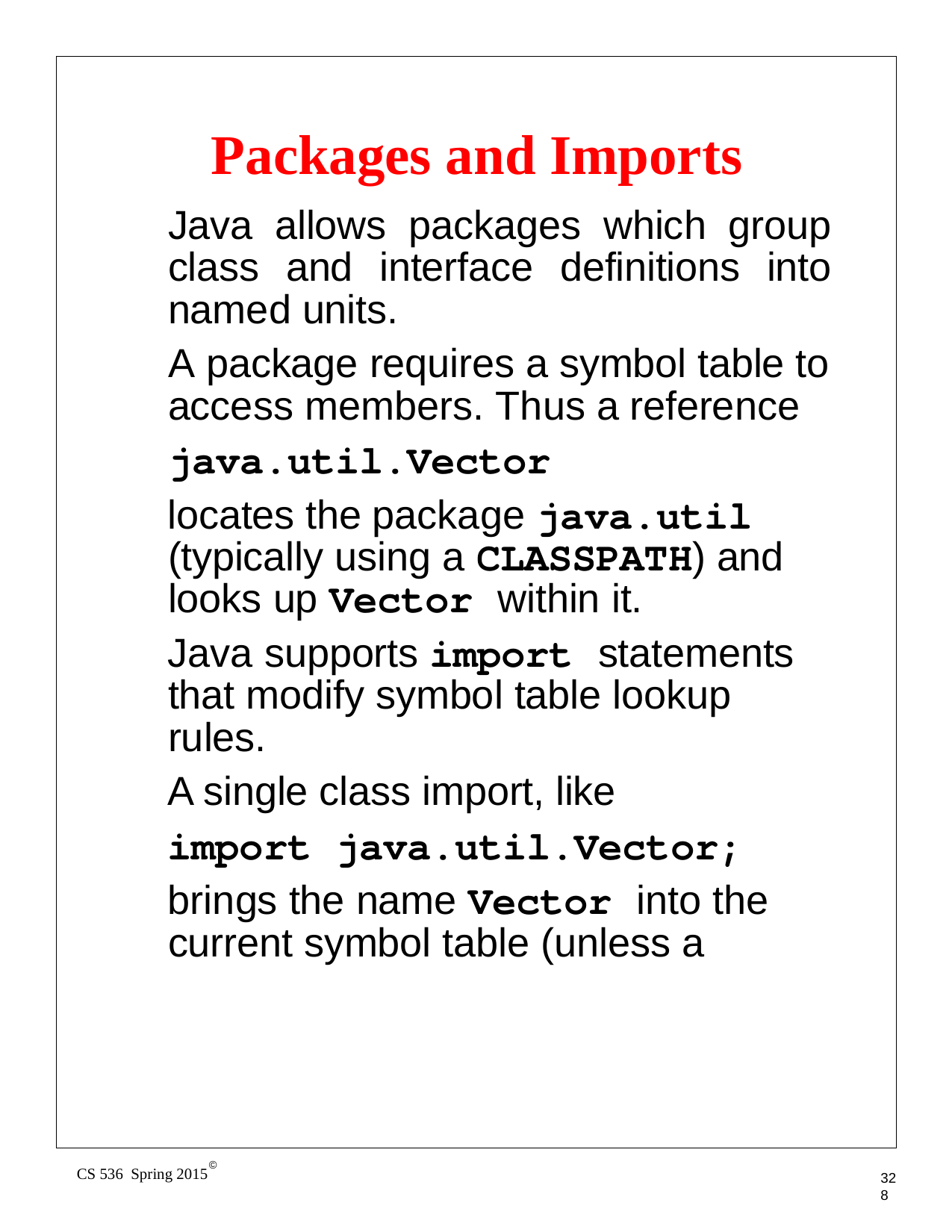

# Packages and Imports
Java allows packages which group class and interface definitions into named units.
A package requires a symbol table to access members. Thus a reference
java.util.Vector
locates the package java.util (typically using a CLASSPATH) and looks up Vector within it.
Java supports import statements that modify symbol table lookup rules.
A single class import, like
import java.util.Vector;
brings the name Vector into the current symbol table (unless a
©
CS 536  Spring 2015
328